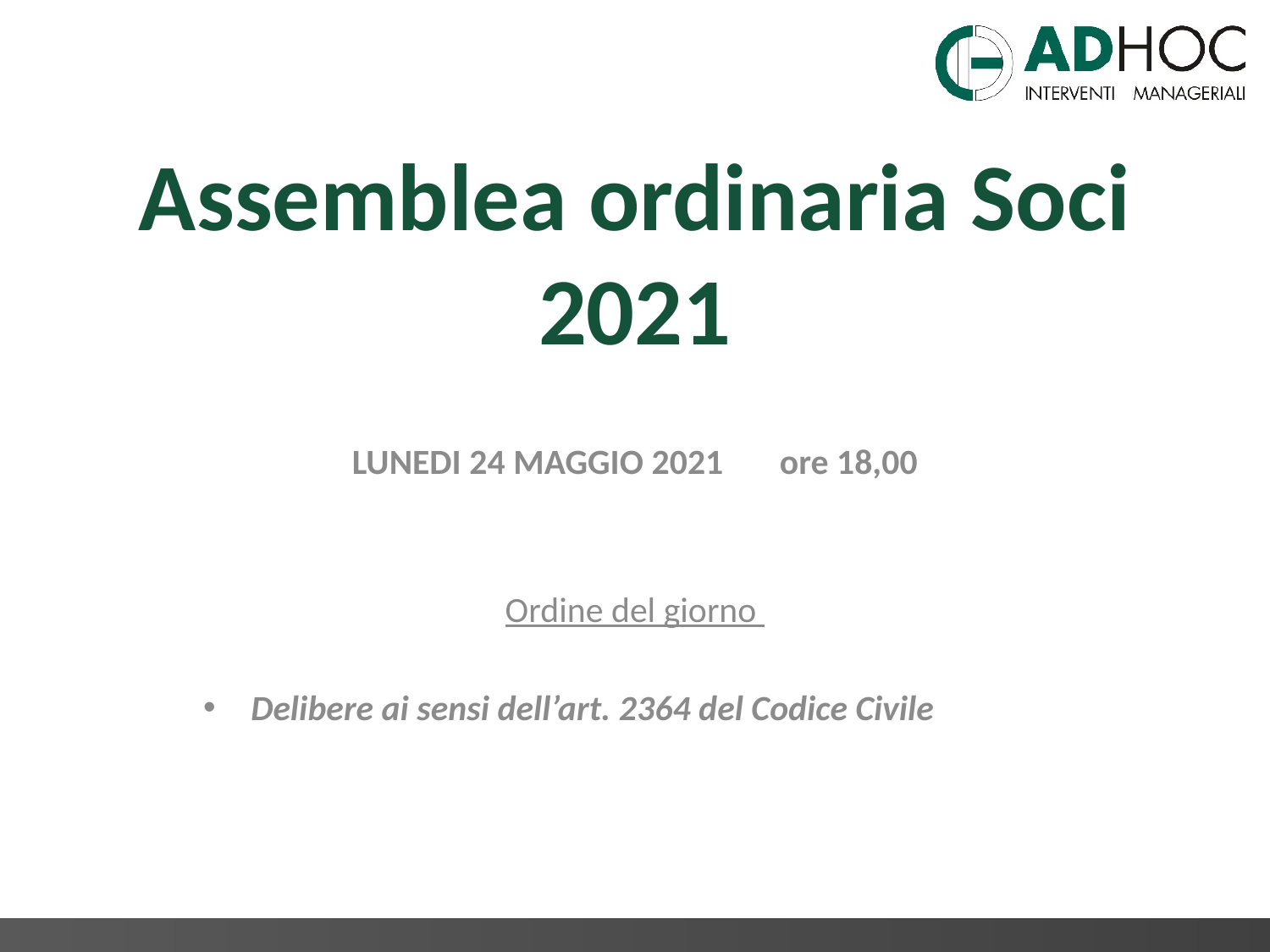

# Assemblea ordinaria Soci 2021
LUNEDI 24 MAGGIO 2021       ore 18,00

Ordine del giorno

Delibere ai sensi dell’art. 2364 del Codice Civile